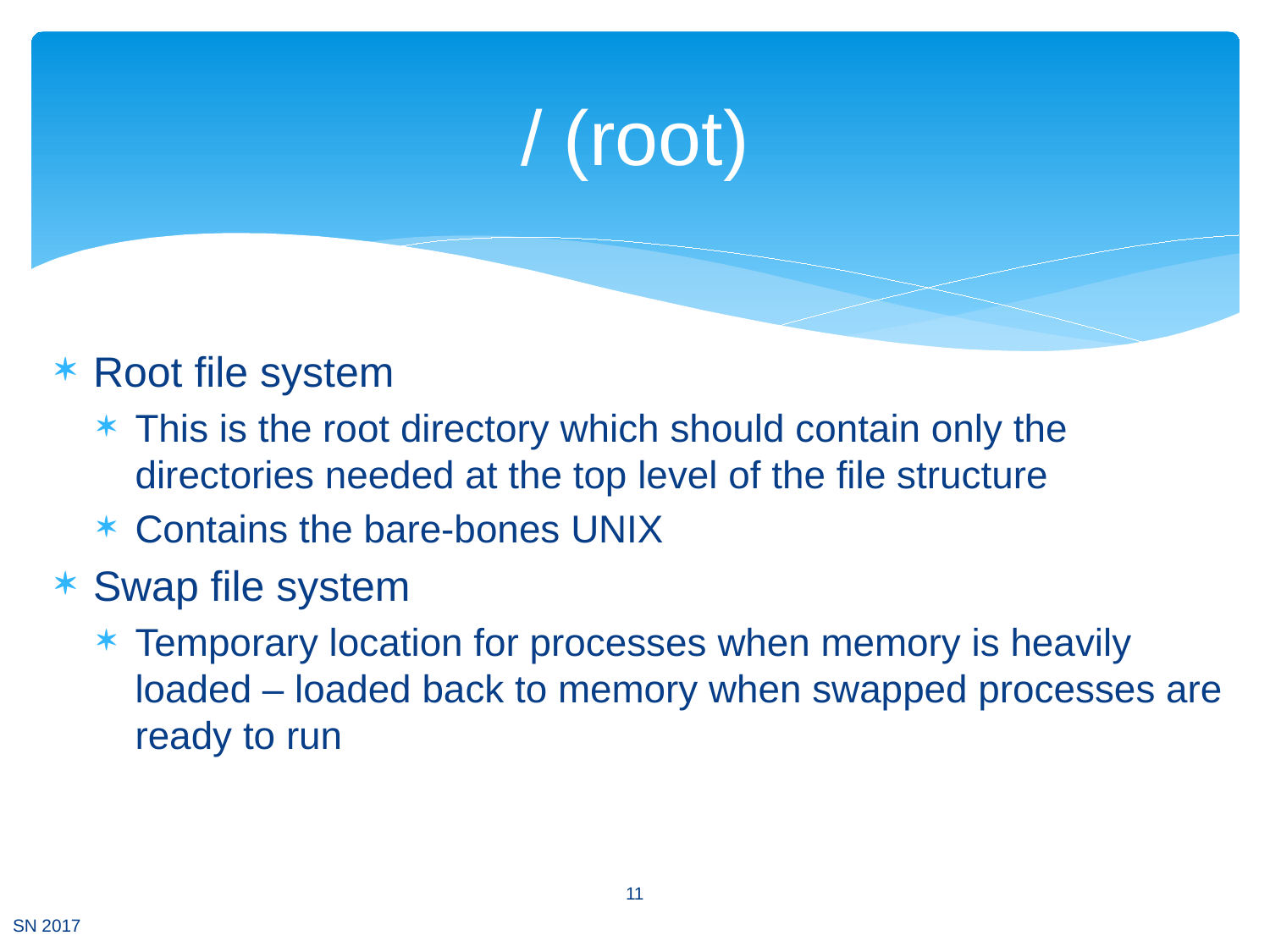

# / (root)
Root file system
This is the root directory which should contain only the directories needed at the top level of the file structure
Contains the bare-bones UNIX
Swap file system
Temporary location for processes when memory is heavily loaded – loaded back to memory when swapped processes are ready to run
11
SN 2017